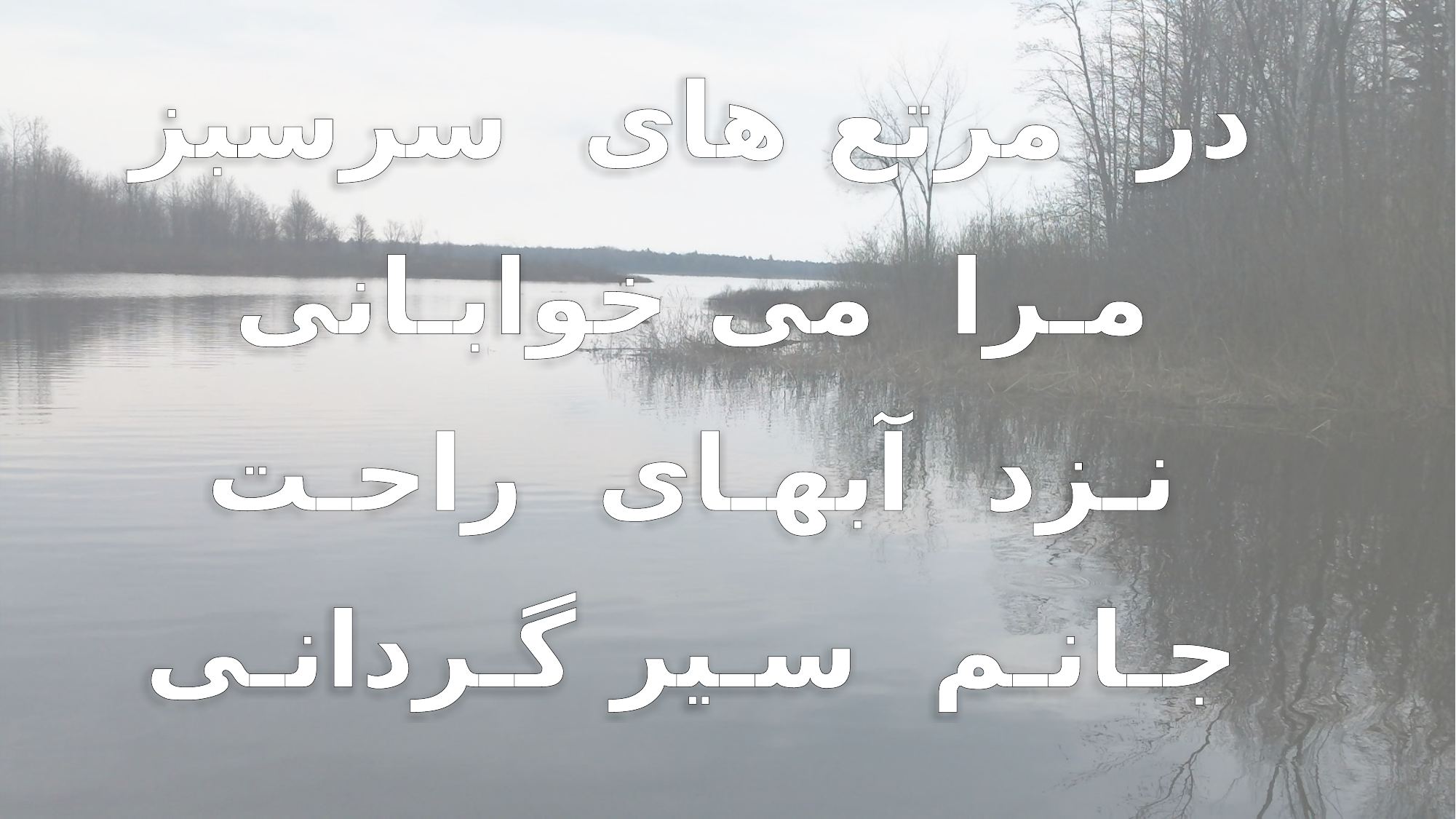

در  مرتع های  سرسبز

  مـرا  می خوابـانی

  نـزد  آبهـای  راحـت

  جـانـم  سـیر گـردانـی